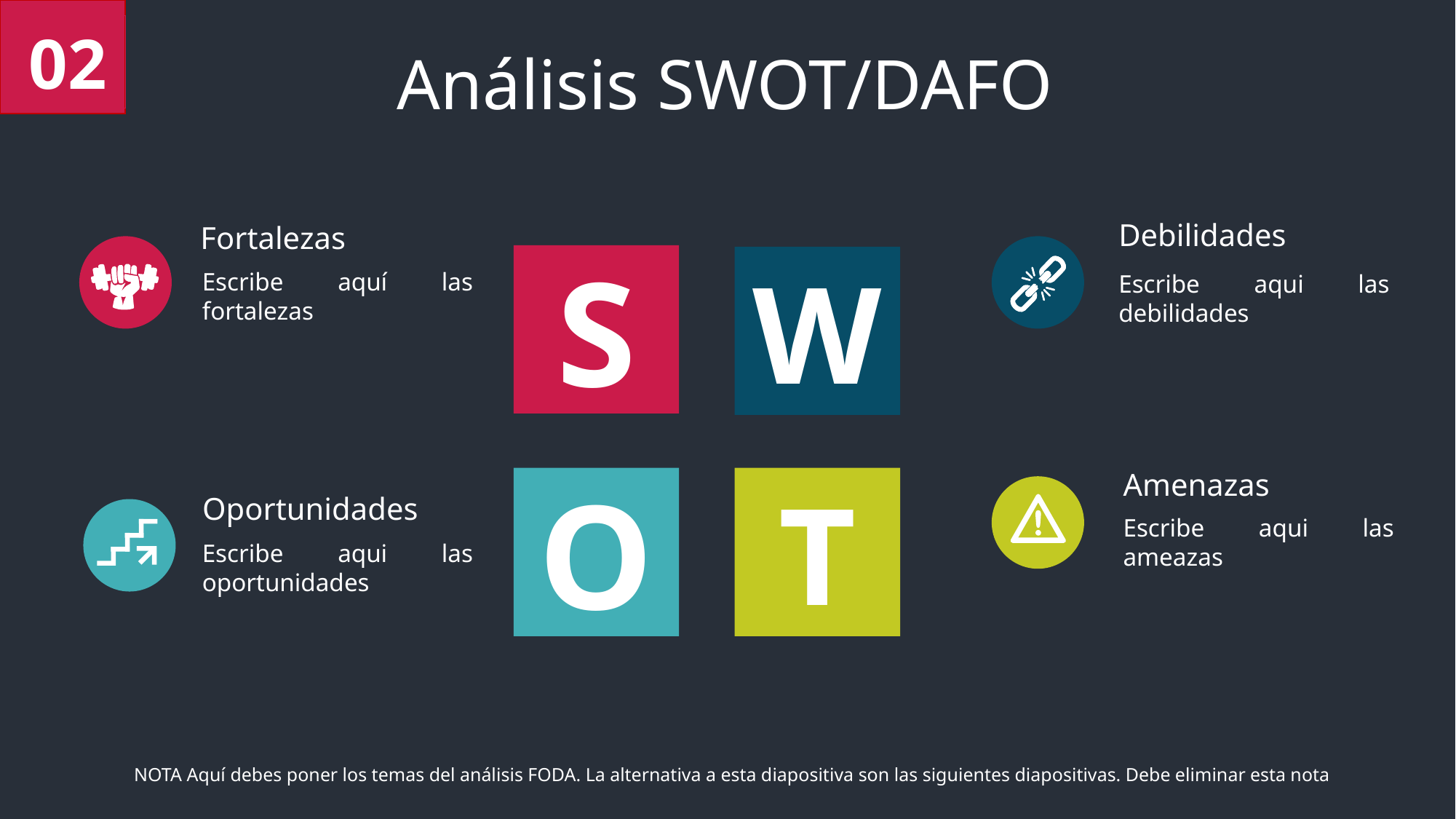

02
Análisis SWOT/DAFO
Debilidades
Fortalezas

S
W

Escribe aquí las fortalezas
Escribe aqui las debilidades

Amenazas
O
T

Oportunidades

Escribe aqui las ameazas

Escribe aqui las oportunidades
NOTA Aquí debes poner los temas del análisis FODA. La alternativa a esta diapositiva son las siguientes diapositivas. Debe eliminar esta nota